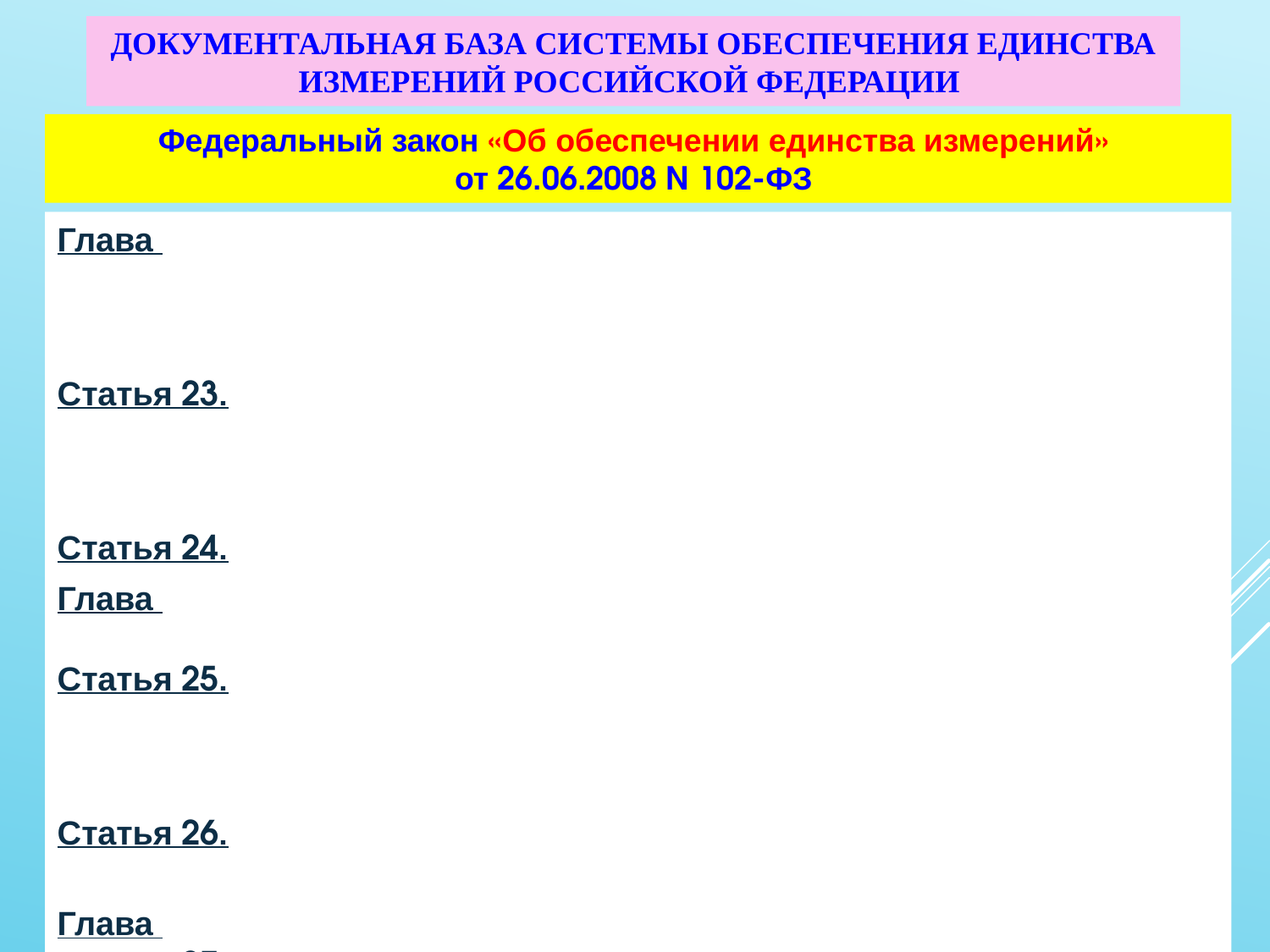

# Документальная база системы обеспечения единства измерений Российской Федерации
Федеральный закон «Об обеспечении единства измерений»
от 26.06.2008 N 102-ФЗ
Глава 8. Ответственность за нарушение законодательства российской федерации об обеспечении единства измерений
Статья 23. Ответственность юридических лиц, их руководителей и работников, индивидуальных предпринимателей
Статья 24. Ответственность должностных лиц

Глава 9. Финансирование в области обеспечения единства измерений
Статья 25. Финансирование в области обеспечения единства измерений за счет средств федерального бюджета
Статья 26. Оплата работ и (или) услуг по обеспечению единства измерений

Глава 10. Заключительные положения
Статья 27. Заключительные положения
Статья 28. О признании утратившими силу отдельных законодательных актов (положений законодательных актов) Российской Федерации
Статья 29. Вступление в силу настоящего Федерального закона